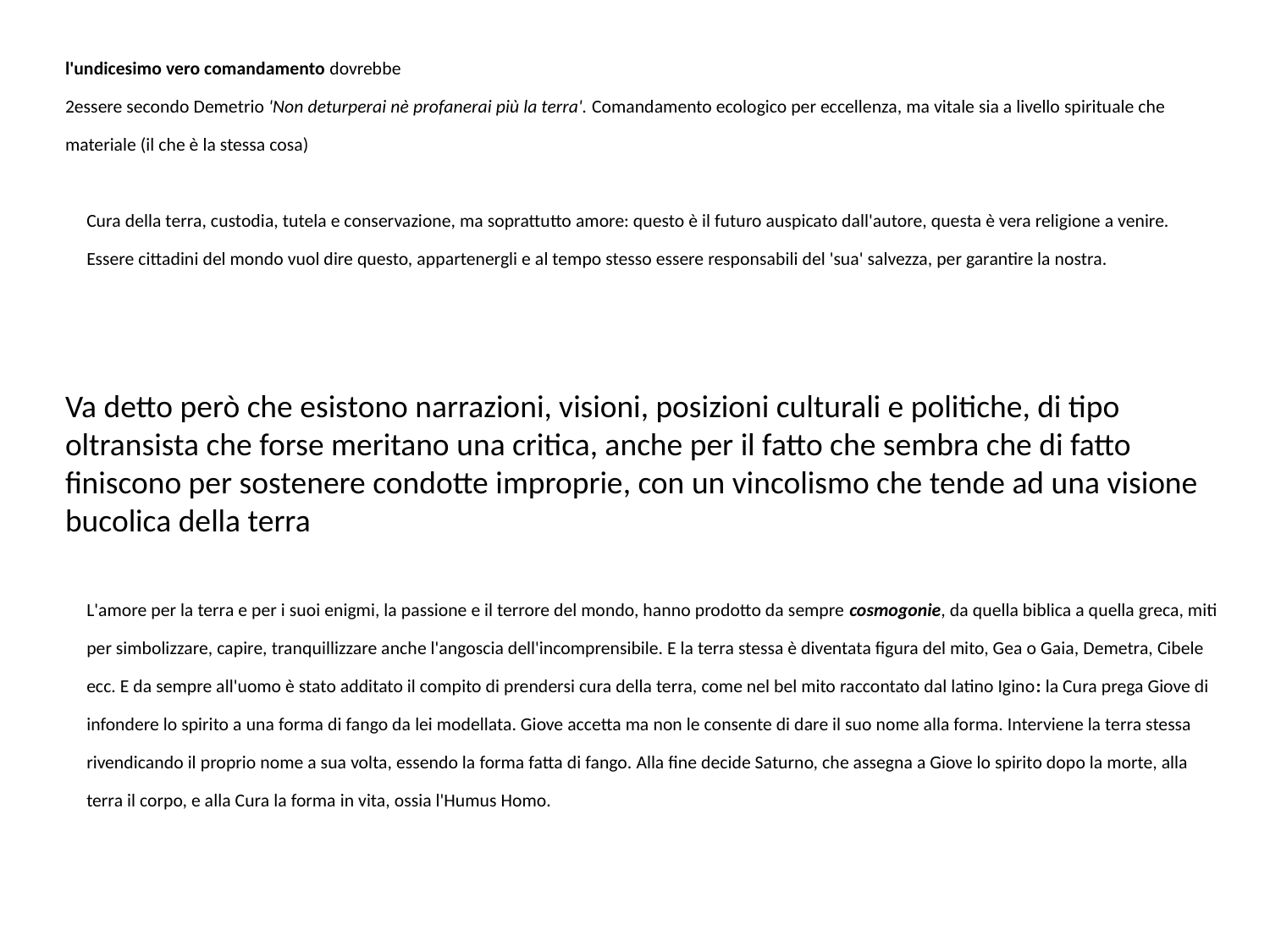

l'undicesimo vero comandamento dovrebbe
2essere secondo Demetrio 'Non deturperai nè profanerai più la terra'. Comandamento ecologico per eccellenza, ma vitale sia a livello spirituale che materiale (il che è la stessa cosa)
Cura della terra, custodia, tutela e conservazione, ma soprattutto amore: questo è il futuro auspicato dall'autore, questa è vera religione a venire. Essere cittadini del mondo vuol dire questo, appartenergli e al tempo stesso essere responsabili del 'sua' salvezza, per garantire la nostra.
Va detto però che esistono narrazioni, visioni, posizioni culturali e politiche, di tipo oltransista che forse meritano una critica, anche per il fatto che sembra che di fatto finiscono per sostenere condotte improprie, con un vincolismo che tende ad una visione bucolica della terra
L'amore per la terra e per i suoi enigmi, la passione e il terrore del mondo, hanno prodotto da sempre cosmogonie, da quella biblica a quella greca, miti per simbolizzare, capire, tranquillizzare anche l'angoscia dell'incomprensibile. E la terra stessa è diventata figura del mito, Gea o Gaia, Demetra, Cibele ecc. E da sempre all'uomo è stato additato il compito di prendersi cura della terra, come nel bel mito raccontato dal latino Igino: la Cura prega Giove di infondere lo spirito a una forma di fango da lei modellata. Giove accetta ma non le consente di dare il suo nome alla forma. Interviene la terra stessa rivendicando il proprio nome a sua volta, essendo la forma fatta di fango. Alla fine decide Saturno, che assegna a Giove lo spirito dopo la morte, alla terra il corpo, e alla Cura la forma in vita, ossia l'Humus Homo.